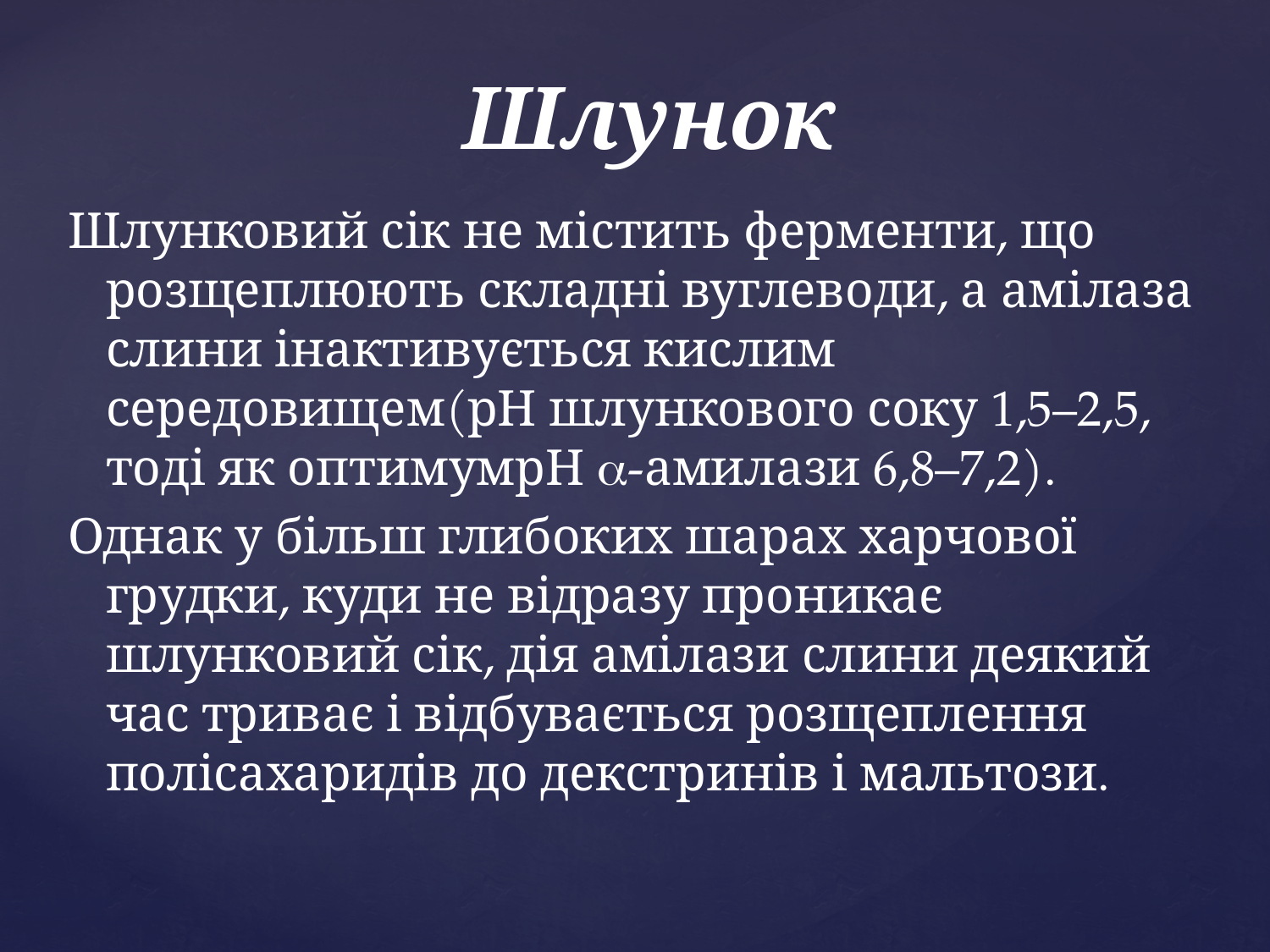

# Шлунок
Шлунковий сік не містить ферменти, що розщеплюють складні вуглеводи, а амілаза слини інактивується кислим середовищем(рН шлункового соку 1,5–2,5, тоді як оптимумрН α-амилази 6,8–7,2).
Однак у більш глибоких шарах харчової грудки, куди не відразу проникає шлунковий сік, дія амілази слини деякий час триває і відбувається розщеплення полісахаридів до декстринів і мальтози.